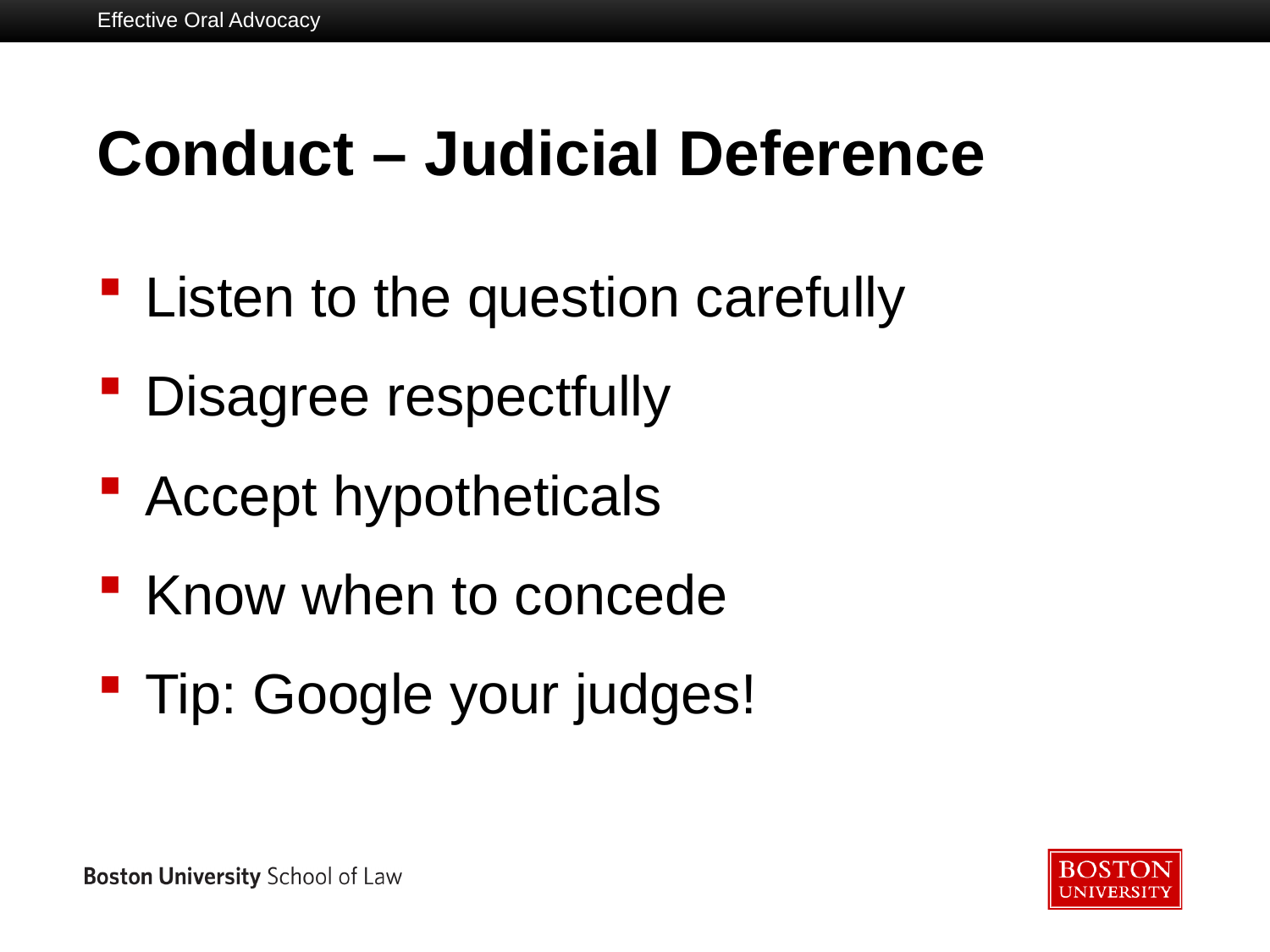

Effective Oral Advocacy

# Conduct – Judicial Deference
Listen to the question carefully
Disagree respectfully
Accept hypotheticals
Know when to concede
Tip: Google your judges!